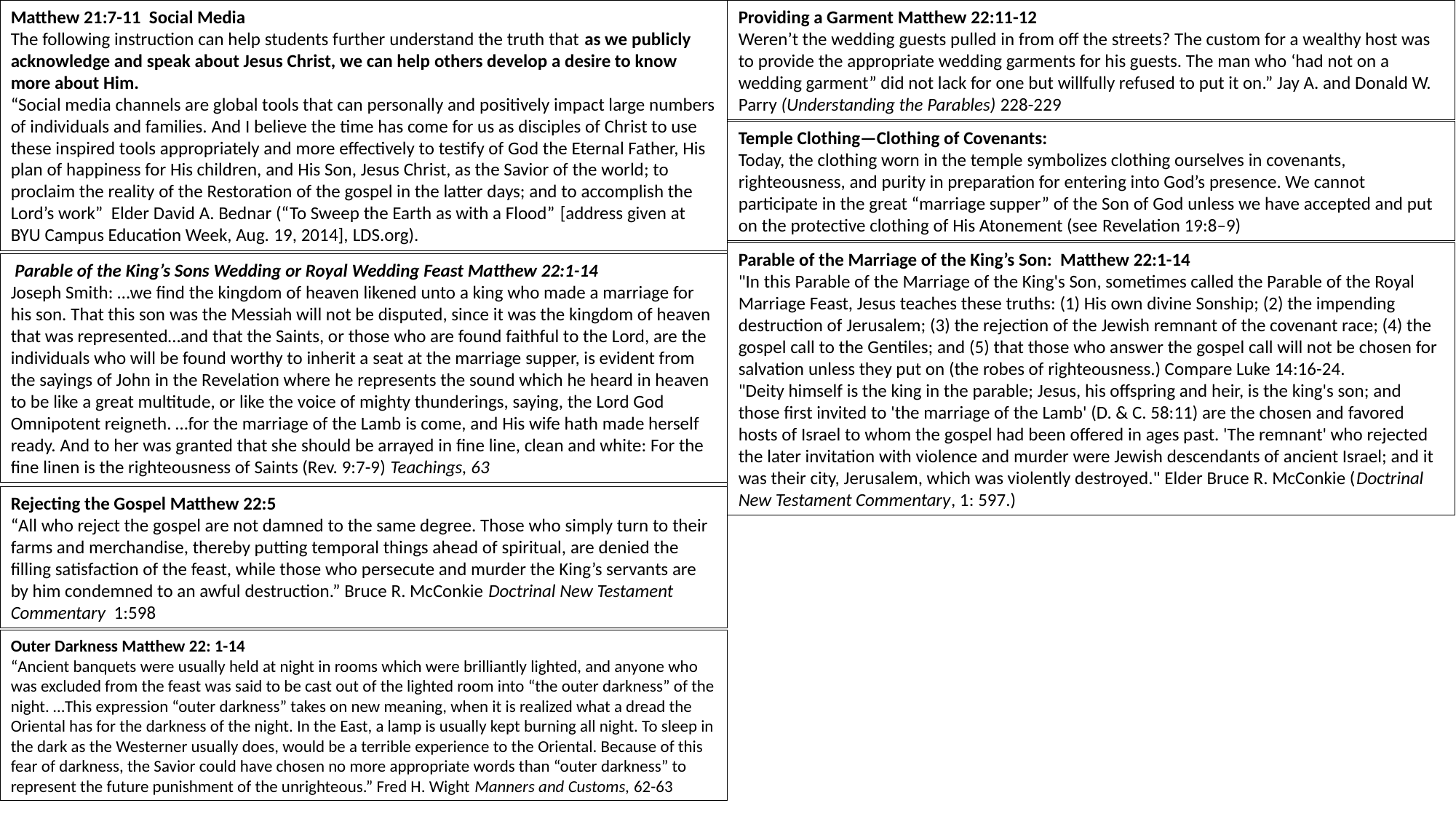

Matthew 21:7-11  Social Media
The following instruction can help students further understand the truth that as we publicly acknowledge and speak about Jesus Christ, we can help others develop a desire to know more about Him.
“Social media channels are global tools that can personally and positively impact large numbers of individuals and families. And I believe the time has come for us as disciples of Christ to use these inspired tools appropriately and more effectively to testify of God the Eternal Father, His plan of happiness for His children, and His Son, Jesus Christ, as the Savior of the world; to proclaim the reality of the Restoration of the gospel in the latter days; and to accomplish the Lord’s work”  Elder David A. Bednar (“To Sweep the Earth as with a Flood” [address given at BYU Campus Education Week, Aug. 19, 2014], LDS.org).
Providing a Garment Matthew 22:11-12
Weren’t the wedding guests pulled in from off the streets? The custom for a wealthy host was to provide the appropriate wedding garments for his guests. The man who ‘had not on a wedding garment” did not lack for one but willfully refused to put it on.” Jay A. and Donald W. Parry (Understanding the Parables) 228-229
Temple Clothing—Clothing of Covenants:
Today, the clothing worn in the temple symbolizes clothing ourselves in covenants, righteousness, and purity in preparation for entering into God’s presence. We cannot participate in the great “marriage supper” of the Son of God unless we have accepted and put on the protective clothing of His Atonement (see Revelation 19:8–9)
Parable of the Marriage of the King’s Son:  Matthew 22:1-14
"In this Parable of the Marriage of the King's Son, sometimes called the Parable of the Royal Marriage Feast, Jesus teaches these truths: (1) His own divine Sonship; (2) the impending destruction of Jerusalem; (3) the rejection of the Jewish remnant of the covenant race; (4) the gospel call to the Gentiles; and (5) that those who answer the gospel call will not be chosen for salvation unless they put on (the robes of righteousness.) Compare Luke 14:16-24.
"Deity himself is the king in the parable; Jesus, his offspring and heir, is the king's son; and those first invited to 'the marriage of the Lamb' (D. & C. 58:11) are the chosen and favored hosts of Israel to whom the gospel had been offered in ages past. 'The remnant' who rejected the later invitation with violence and murder were Jewish descendants of ancient Israel; and it was their city, Jerusalem, which was violently destroyed." Elder Bruce R. McConkie (Doctrinal New Testament Commentary, 1: 597.)
 Parable of the King’s Sons Wedding or Royal Wedding Feast Matthew 22:1-14
Joseph Smith: …we find the kingdom of heaven likened unto a king who made a marriage for his son. That this son was the Messiah will not be disputed, since it was the kingdom of heaven that was represented…and that the Saints, or those who are found faithful to the Lord, are the individuals who will be found worthy to inherit a seat at the marriage supper, is evident from the sayings of John in the Revelation where he represents the sound which he heard in heaven to be like a great multitude, or like the voice of mighty thunderings, saying, the Lord God Omnipotent reigneth. …for the marriage of the Lamb is come, and His wife hath made herself ready. And to her was granted that she should be arrayed in fine line, clean and white: For the fine linen is the righteousness of Saints (Rev. 9:7-9) Teachings, 63
Rejecting the Gospel Matthew 22:5
“All who reject the gospel are not damned to the same degree. Those who simply turn to their farms and merchandise, thereby putting temporal things ahead of spiritual, are denied the filling satisfaction of the feast, while those who persecute and murder the King’s servants are by him condemned to an awful destruction.” Bruce R. McConkie Doctrinal New Testament Commentary  1:598
Outer Darkness Matthew 22: 1-14
“Ancient banquets were usually held at night in rooms which were brilliantly lighted, and anyone who was excluded from the feast was said to be cast out of the lighted room into “the outer darkness” of the night. …This expression “outer darkness” takes on new meaning, when it is realized what a dread the Oriental has for the darkness of the night. In the East, a lamp is usually kept burning all night. To sleep in the dark as the Westerner usually does, would be a terrible experience to the Oriental. Because of this fear of darkness, the Savior could have chosen no more appropriate words than “outer darkness” to represent the future punishment of the unrighteous.” Fred H. Wight Manners and Customs, 62-63